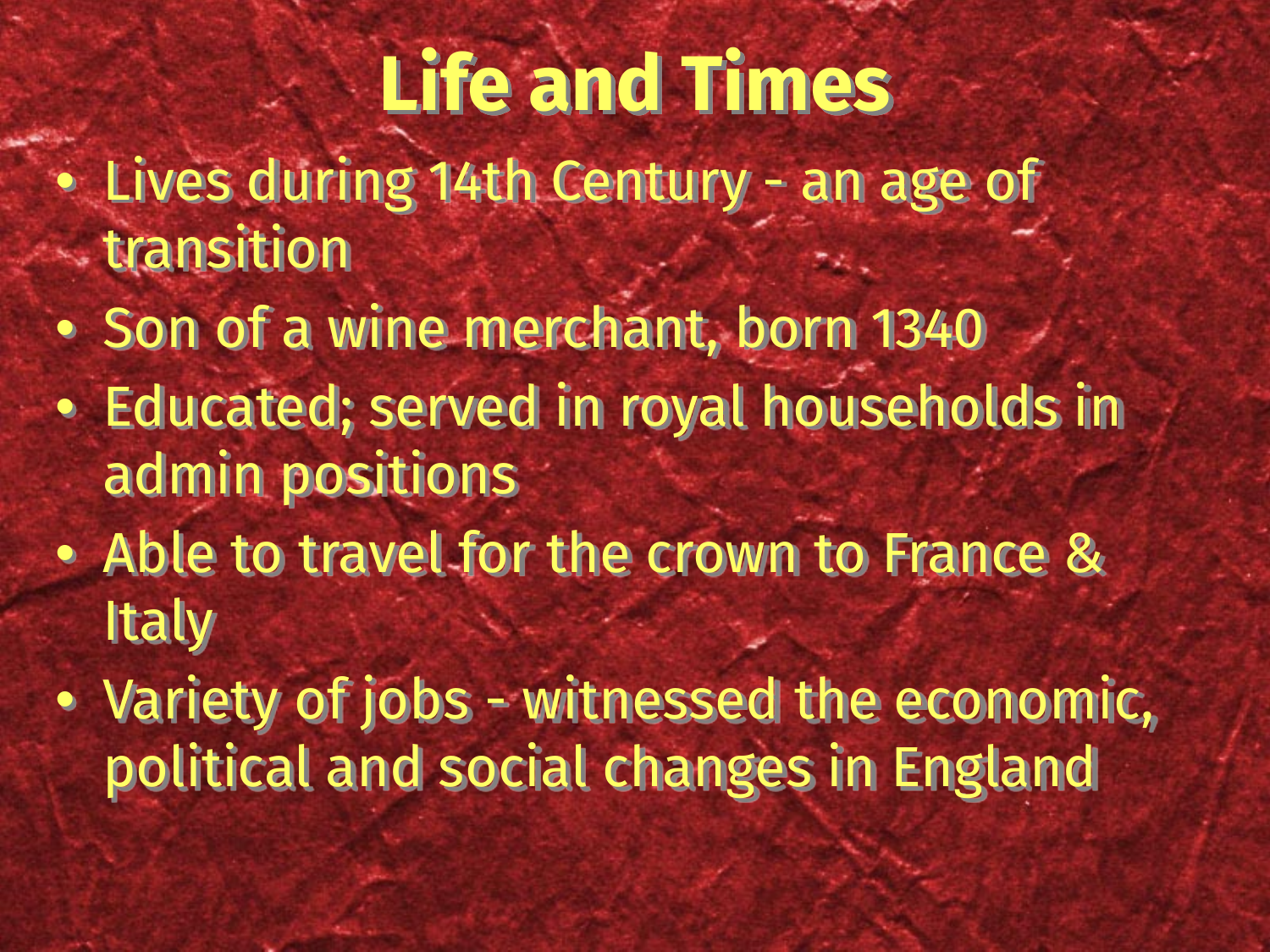

# Life and Times
Lives during 14th Century - an age of transition
Son of a wine merchant, born 1340
Educated; served in royal households in admin positions
Able to travel for the crown to France & Italy
Variety of jobs - witnessed the economic, political and social changes in England